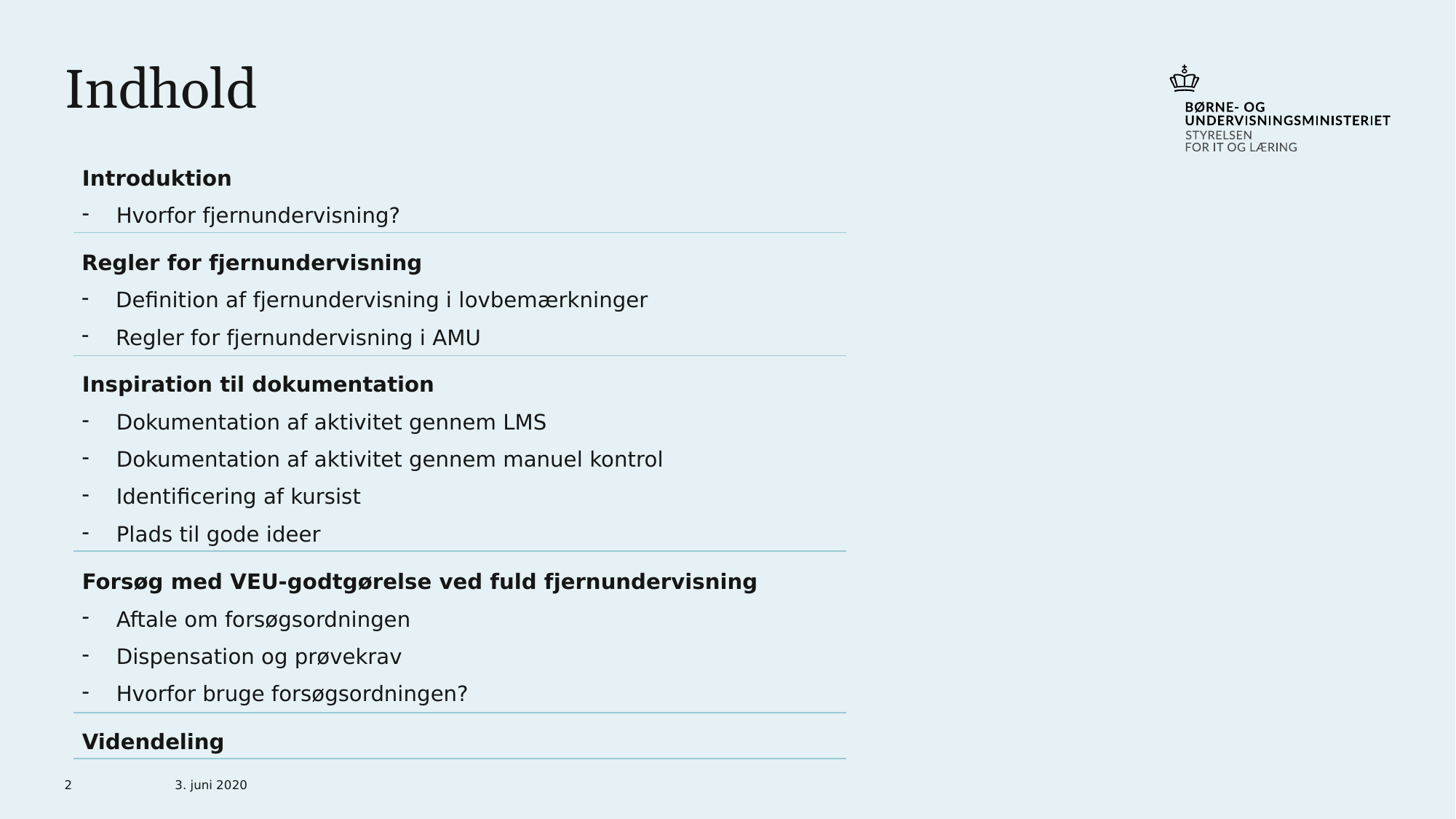

# Indhold
| Introduktion Hvorfor fjernundervisning? |
| --- |
| Regler for fjernundervisning Definition af fjernundervisning i lovbemærkninger Regler for fjernundervisning i AMU |
| Inspiration til dokumentation Dokumentation af aktivitet gennem LMS Dokumentation af aktivitet gennem manuel kontrol Identificering af kursist Plads til gode ideer |
| Forsøg med VEU-godtgørelse ved fuld fjernundervisning Aftale om forsøgsordningen Dispensation og prøvekrav Hvorfor bruge forsøgsordningen? |
| Videndeling |
2
3. juni 2020